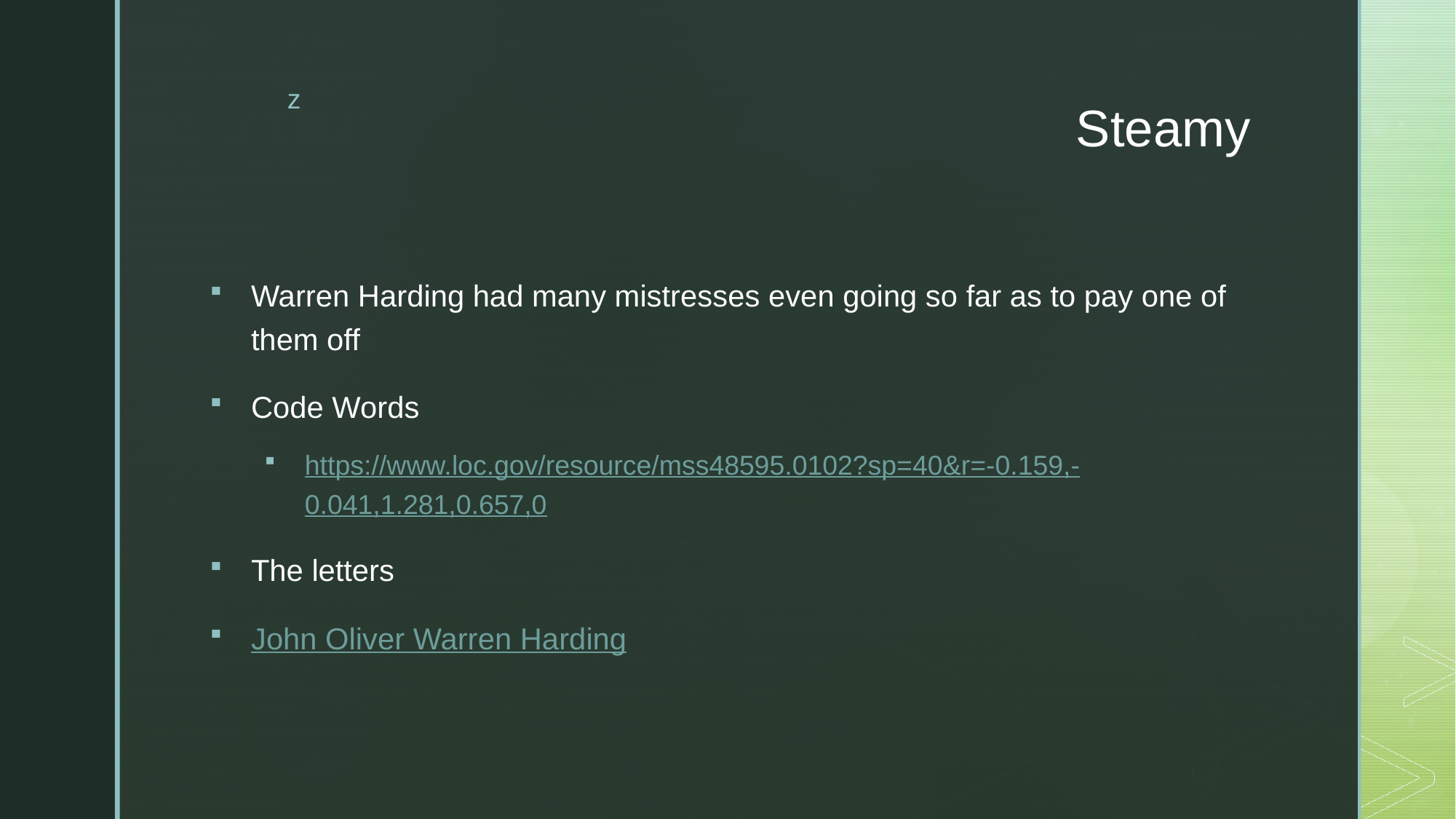

# Steamy
Warren Harding had many mistresses even going so far as to pay one of them off
Code Words
https://www.loc.gov/resource/mss48595.0102?sp=40&r=-0.159,-0.041,1.281,0.657,0
The letters
John Oliver Warren Harding